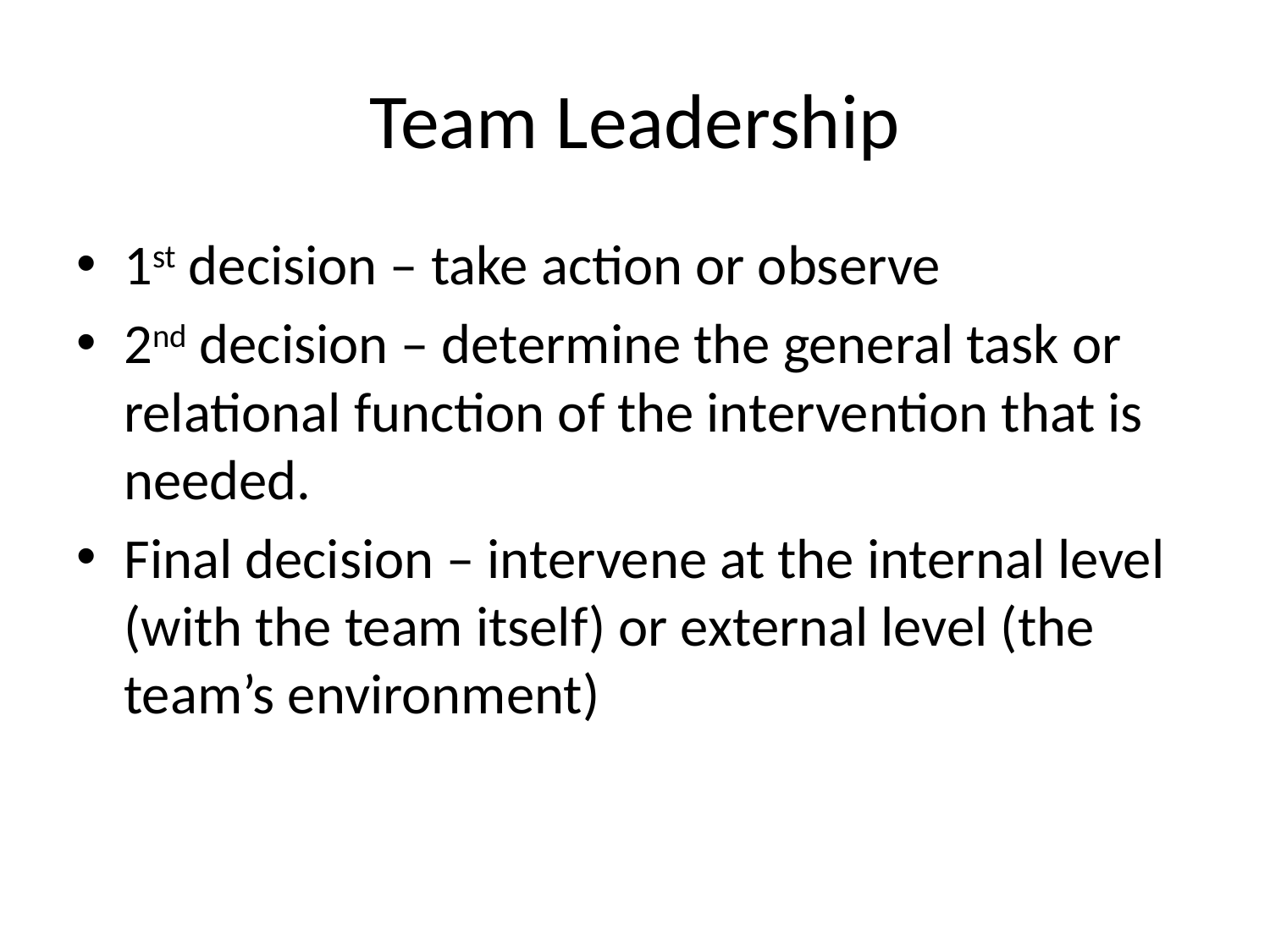

# Team Leadership
1st decision – take action or observe
2nd decision – determine the general task or relational function of the intervention that is needed.
Final decision – intervene at the internal level (with the team itself) or external level (the team’s environment)